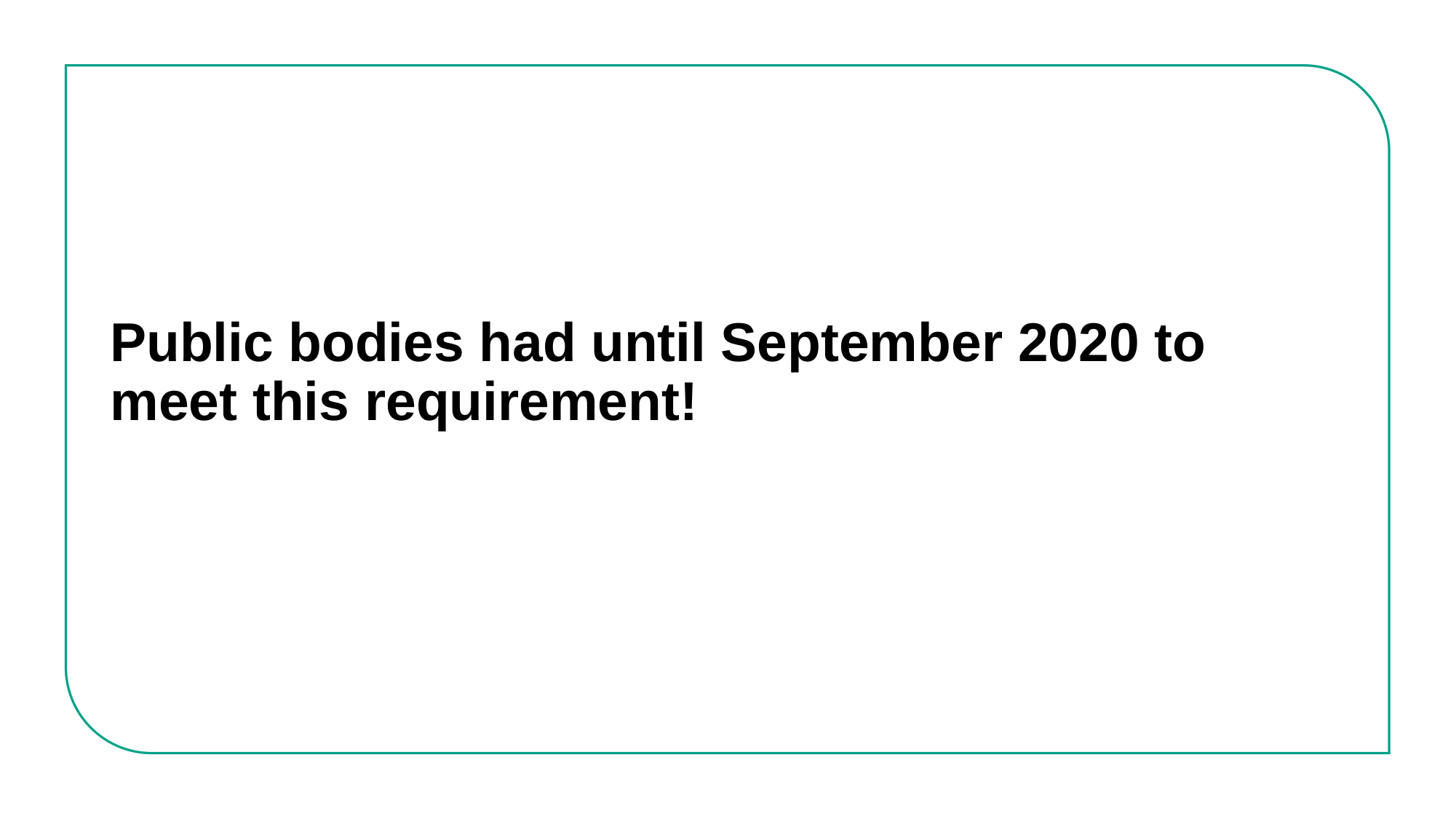

# Public bodies had until September 2020 to meet this requirement!